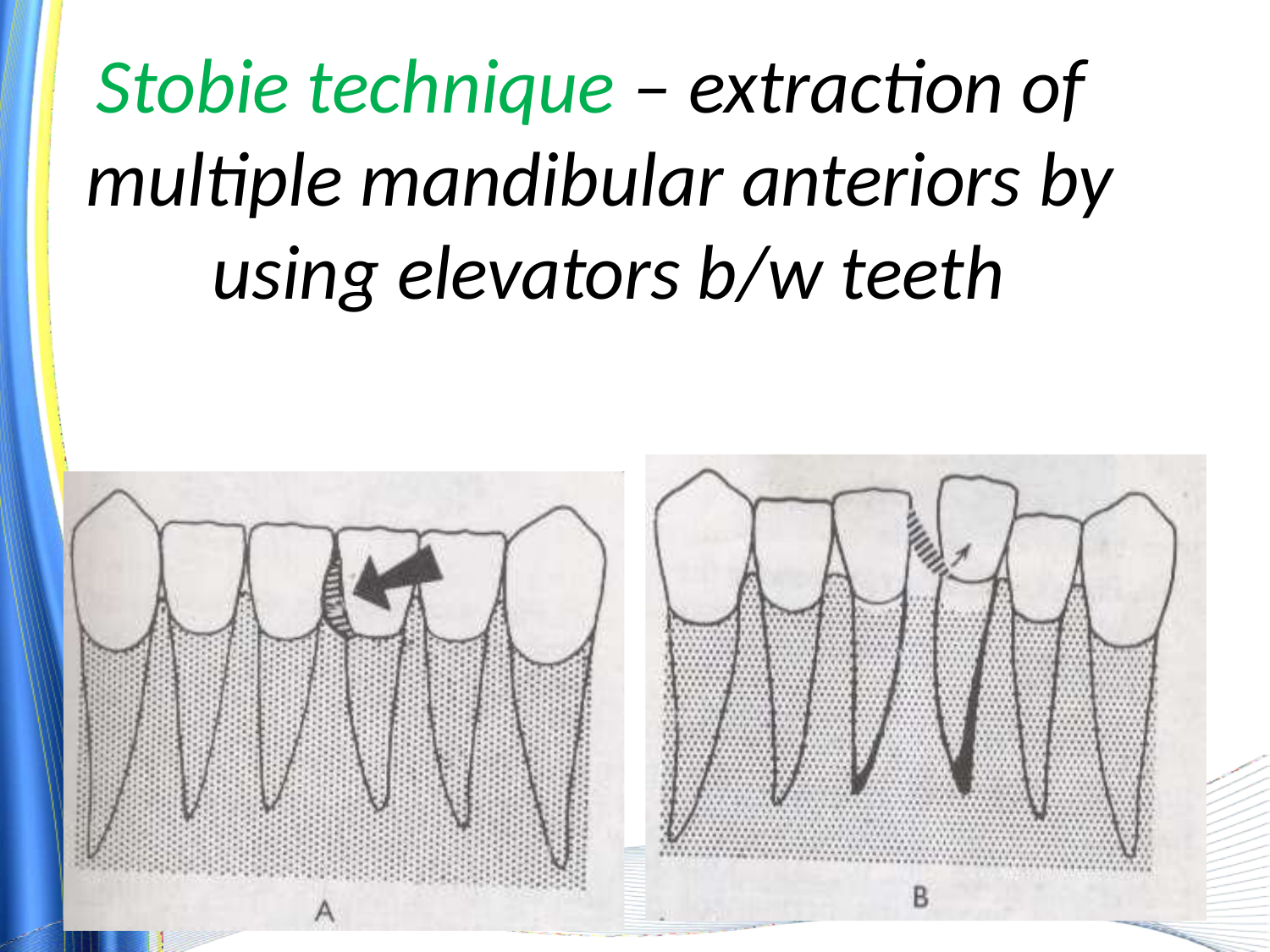

# Stobie technique – extraction of  multiple mandibular anteriors by  using elevators b/w teeth